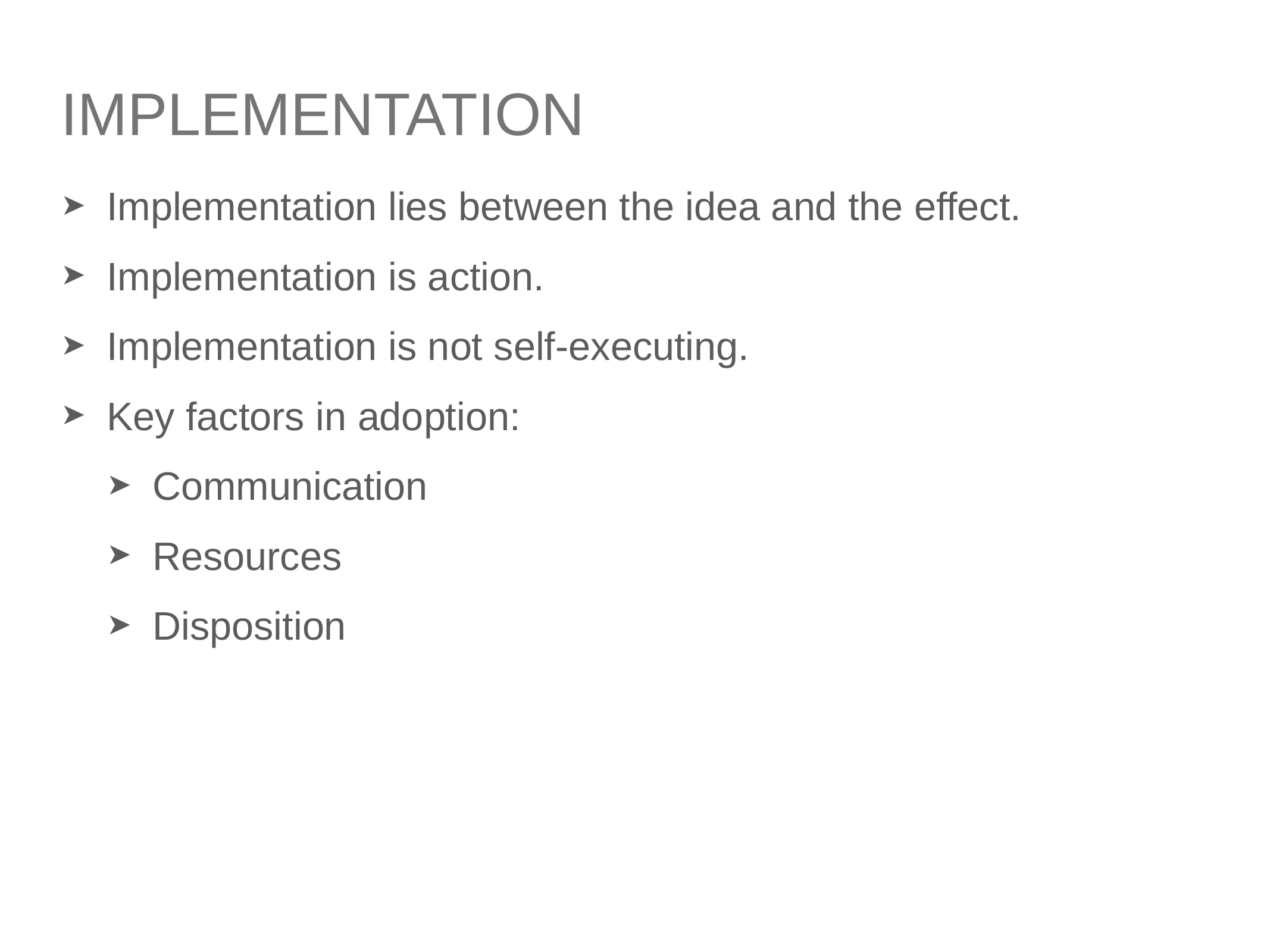

# Implementation

Implementation lies between the idea and the effect.
Implementation is action.
Implementation is not self-executing.
Key factors in adoption:
Communication
Resources
Disposition